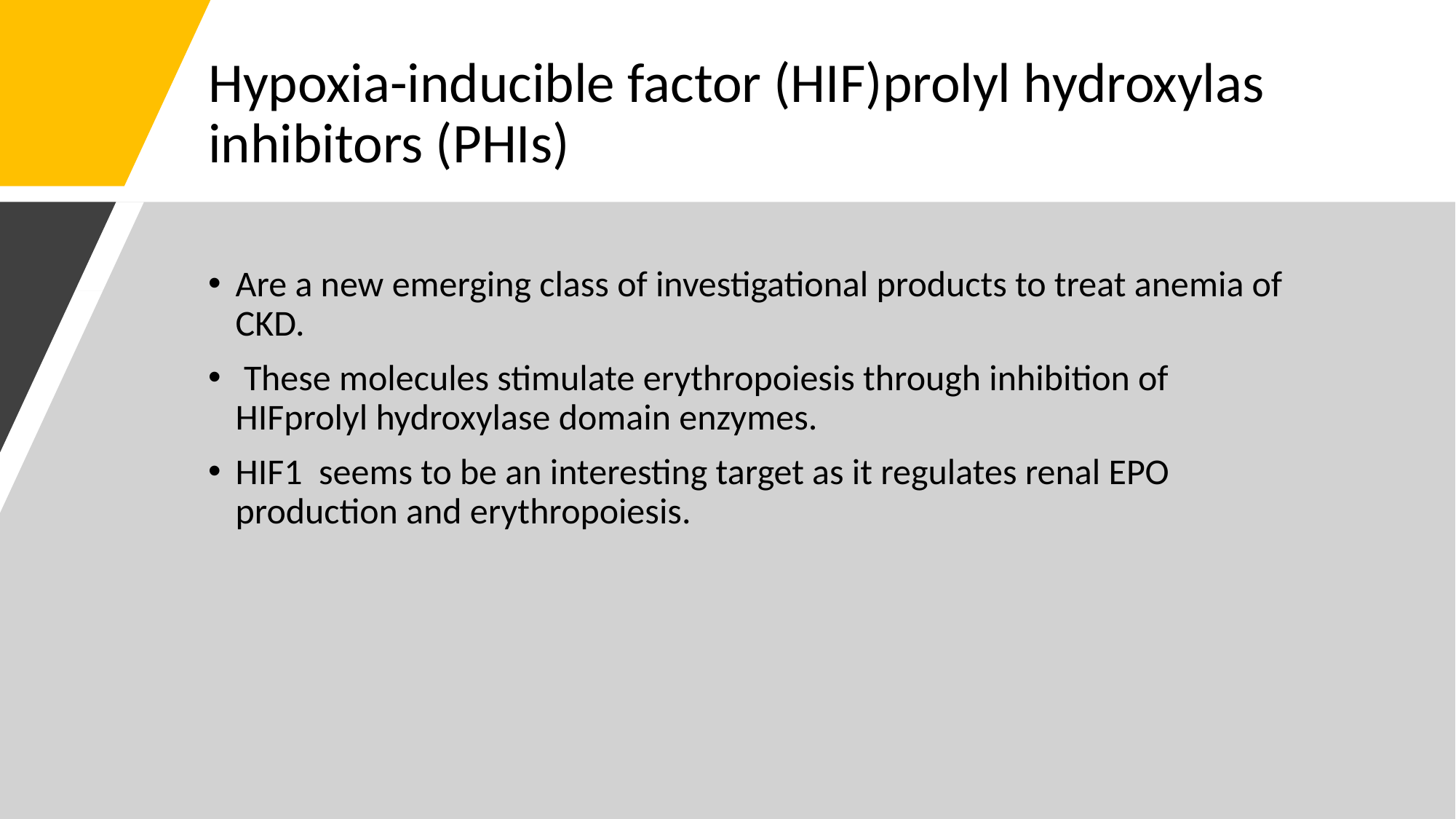

# Hypoxia-inducible factor (HIF)prolyl hydroxylas inhibitors (PHIs)

Are a new emerging class of investigational products to treat anemia of CKD.
 These molecules stimulate erythropoiesis through inhibition of HIFprolyl hydroxylase domain enzymes.
HIF1  seems to be an interesting target as it regulates renal EPO production and erythropoiesis.